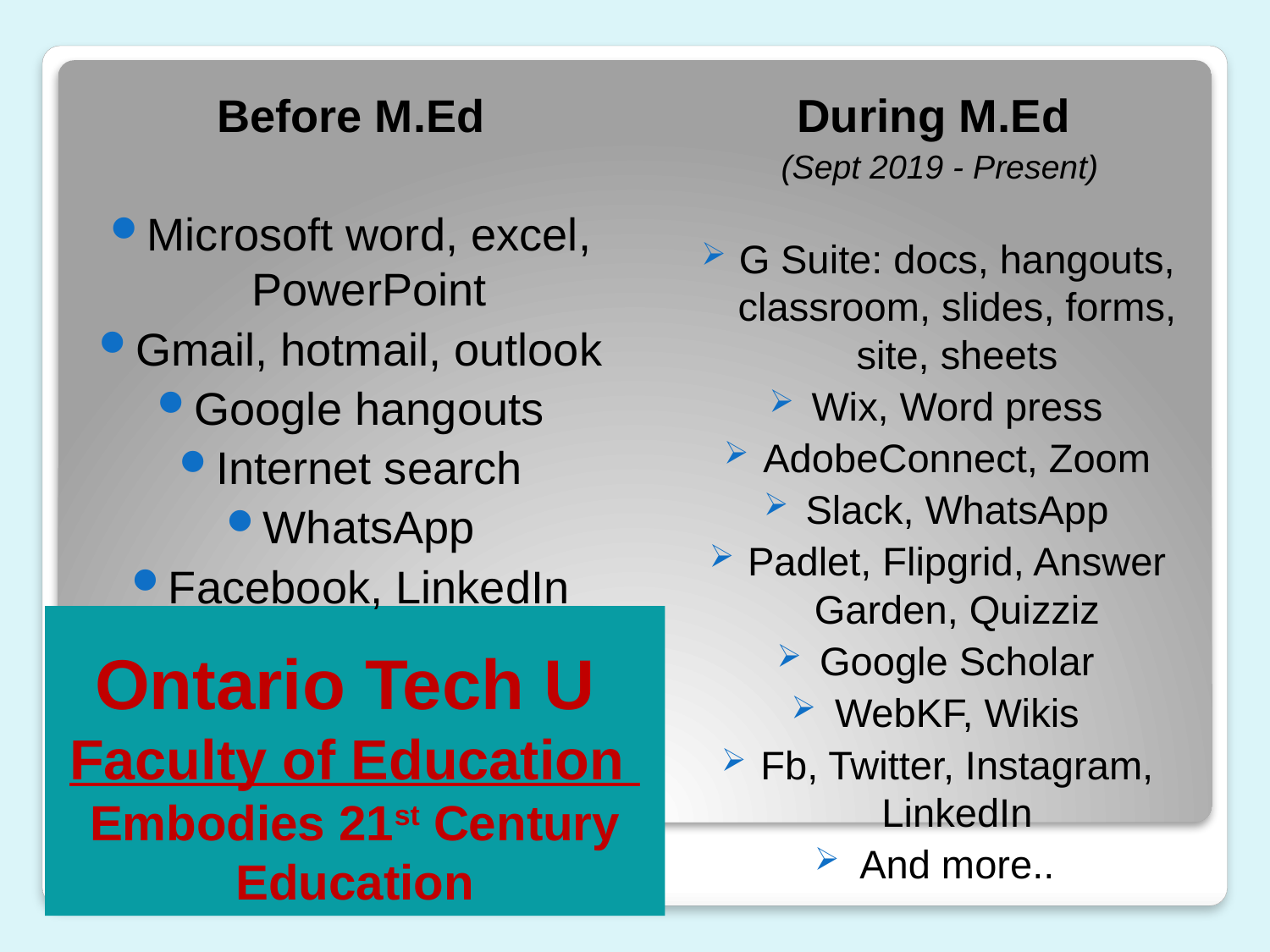

Before M.Ed

Microsoft word, excel, PowerPoint
Gmail, hotmail, outlook
Google hangouts
Internet search
WhatsApp
Facebook, LinkedIn

During M.Ed
(Sept 2019 - Present)

G Suite: docs, hangouts, classroom, slides, forms, site, sheets
Wix, Word press
AdobeConnect, Zoom
Slack, WhatsApp
Padlet, Flipgrid, Answer Garden, Quizziz
Google Scholar
WebKF, Wikis
Fb, Twitter, Instagram, LinkedIn
And more..

# Ontario Tech U Faculty of Education Embodies 21st Century Education